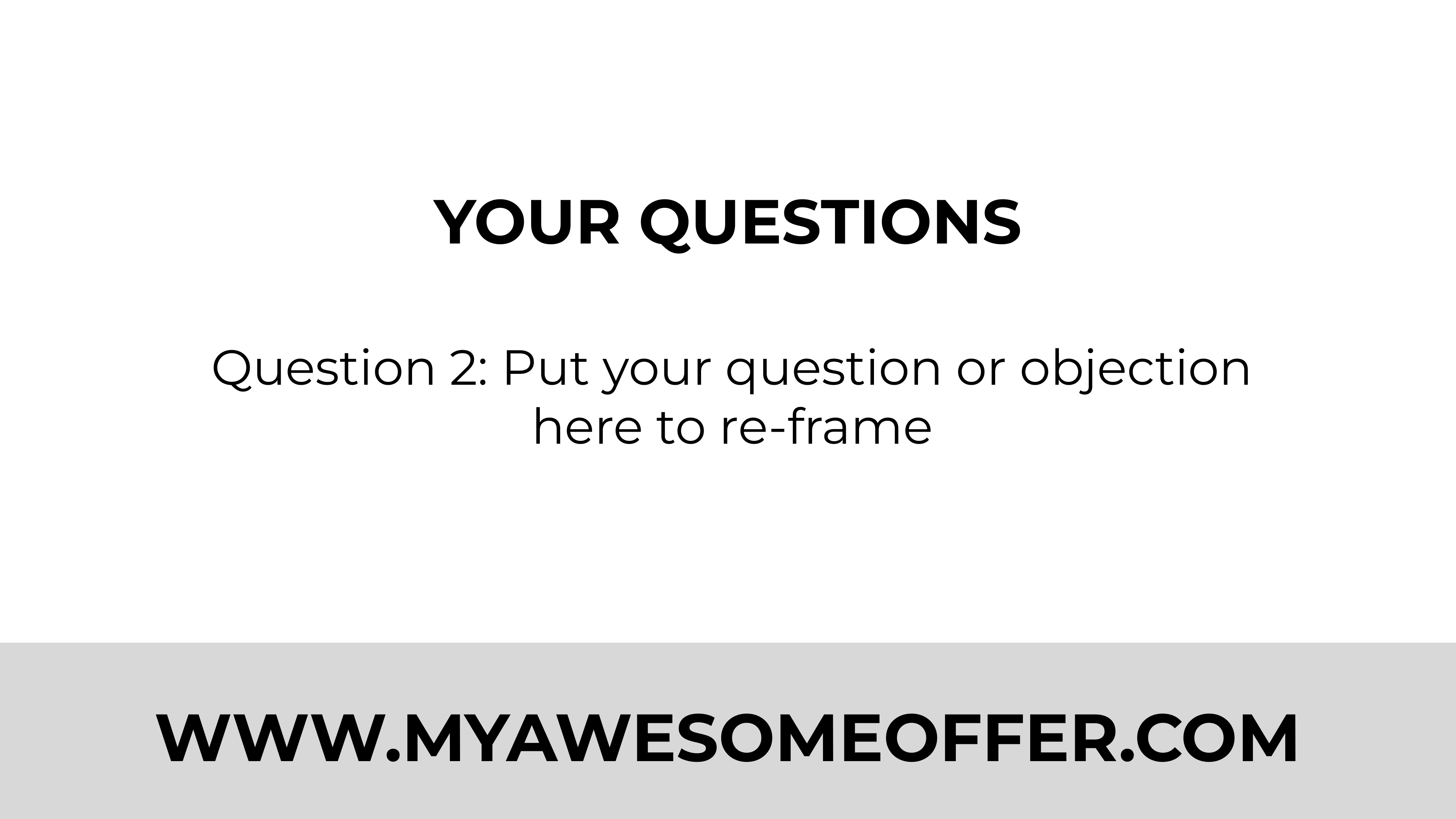

YOUR QUESTIONS
Question 2: Put your question or objection here to re-frame

WWW.MYAWESOMEOFFER.COM